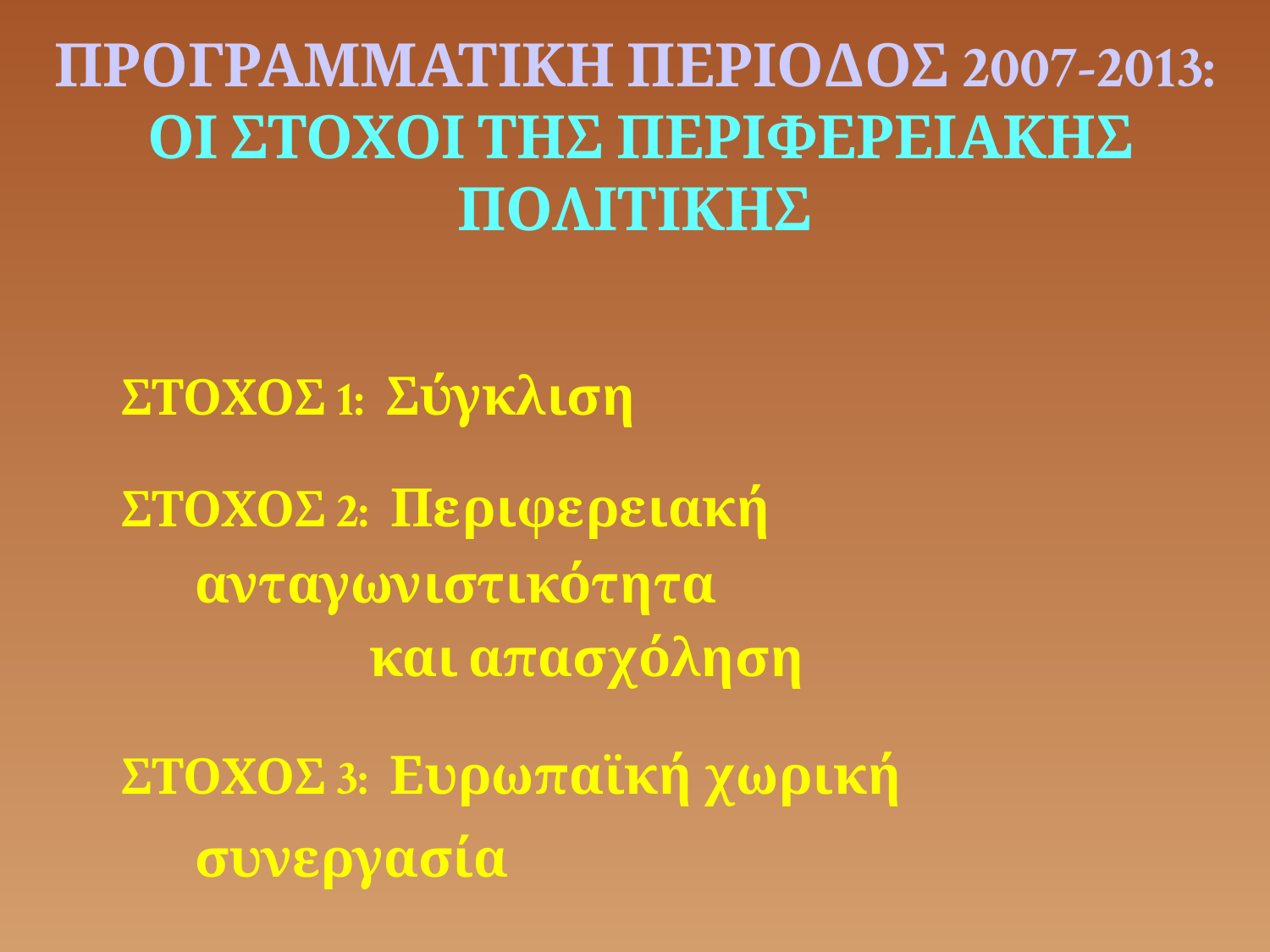

# ΠΡΟΓΡΑΜΜΑΤΙΚΗ ΠΕΡΙΟΔΟΣ 2007-2013: ΟΙ ΣΤΟΧΟΙ ΤΗΣ ΠΕΡΙΦΕΡΕΙΑΚΗΣ ΠΟΛΙΤΙΚΗΣ
ΣΤΟΧΟΣ 1:  Σύγκλιση

ΣΤΟΧΟΣ 2:  Περιφερειακή ανταγωνιστικότητα
                       και απασχόληση

ΣΤΟΧΟΣ 3:  Ευρωπαϊκή χωρική συνεργασία